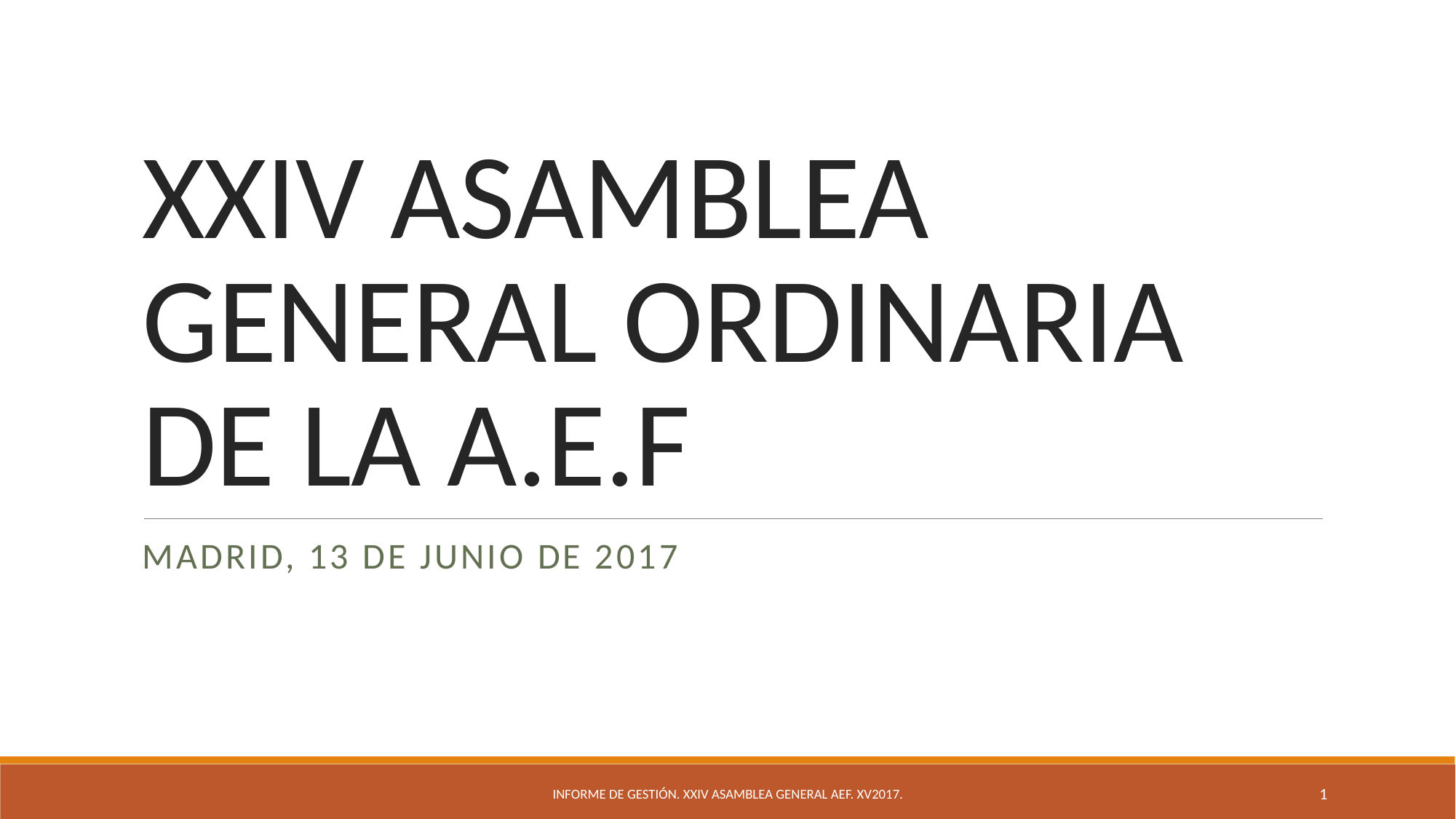

# XXIV ASAMBLEA GENERAL ORDINARIA DE LA A.E.F
Madrid, 13 de junio de 2017
Informe de Gestión. XXIV Asamblea General AEF. XV2017.
1